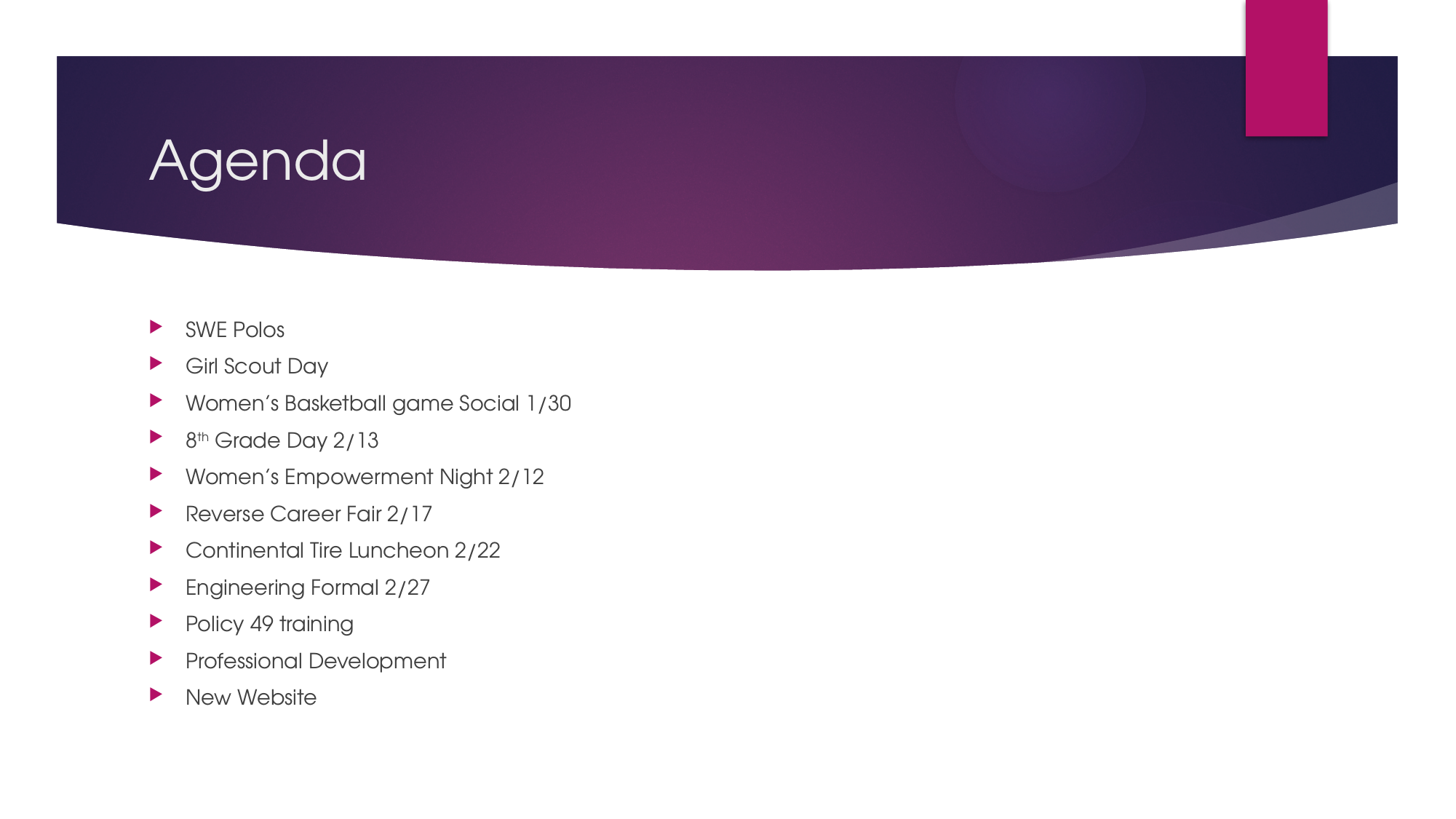

# Agenda
SWE Polos
Girl Scout Day
Women’s Basketball game Social 1/30
8th Grade Day 2/13
Women’s Empowerment Night 2/12
Reverse Career Fair 2/17
Continental Tire Luncheon 2/22
Engineering Formal 2/27
Policy 49 training
Professional Development
New Website